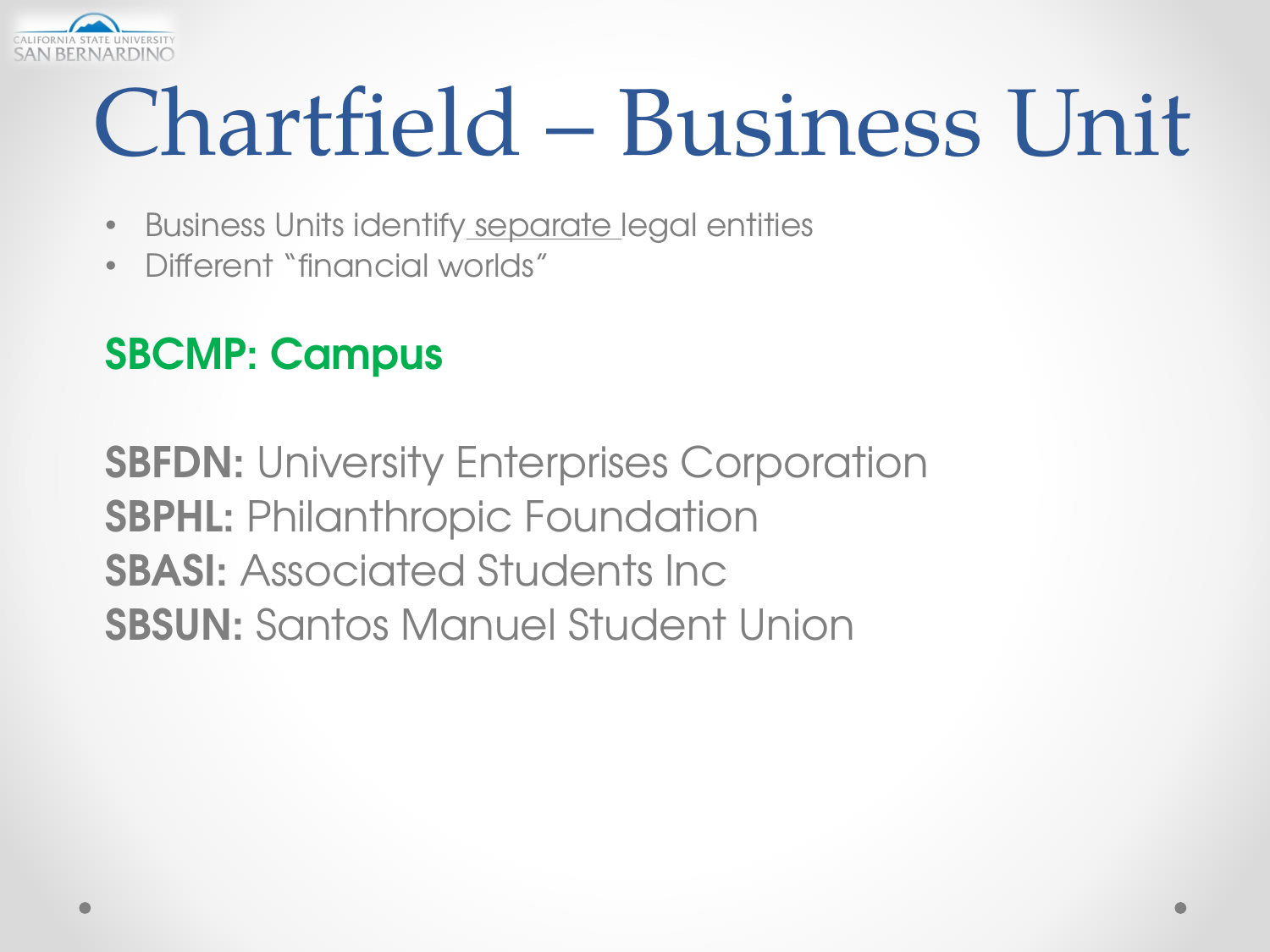

# Chartfield – Business Unit

Business Units identify separate legal entities
Different “financial worlds”

SBCMP: Campus

SBFDN: University Enterprises Corporation
SBPHL: Philanthropic Foundation
SBASI: Associated Students Inc
SBSUN: Santos Manuel Student Union